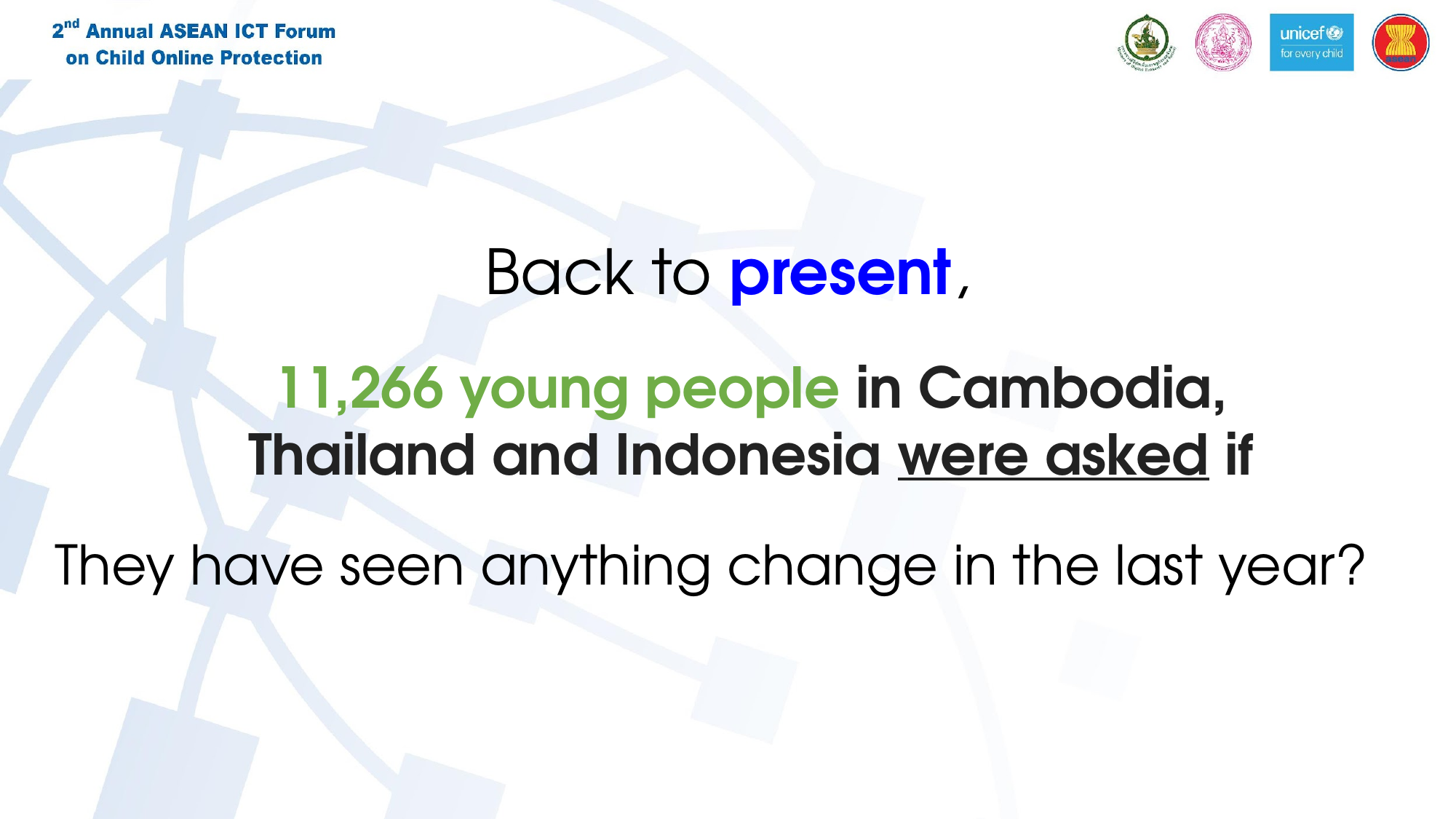

Back to present,
11,266 young people in Cambodia, Thailand and Indonesia were asked if
They have seen anything change in the last year?